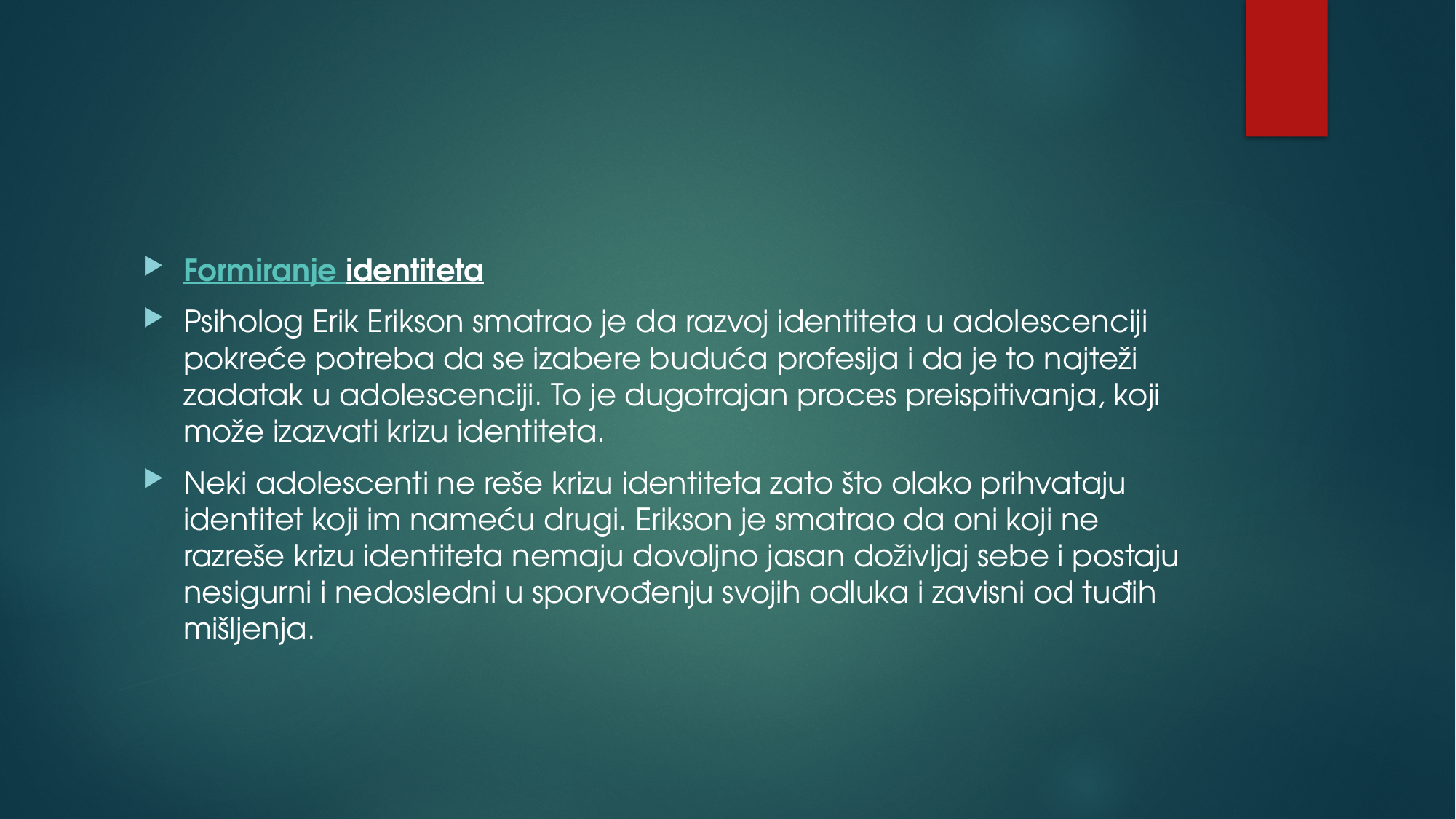

#
Formiranje identiteta
Psiholog Erik Erikson smatrao je da razvoj identiteta u adolescenciji pokreće potreba da se izabere buduća profesija i da je to najteži zadatak u adolescenciji. To je dugotrajan proces preispitivanja, koji može izazvati krizu identiteta.
Neki adolescenti ne reše krizu identiteta zato što olako prihvataju identitet koji im nameću drugi. Erikson je smatrao da oni koji ne razreše krizu identiteta nemaju dovoljno jasan doživljaj sebe i postaju nesigurni i nedosledni u sporvođenju svojih odluka i zavisni od tuđih mišljenja.